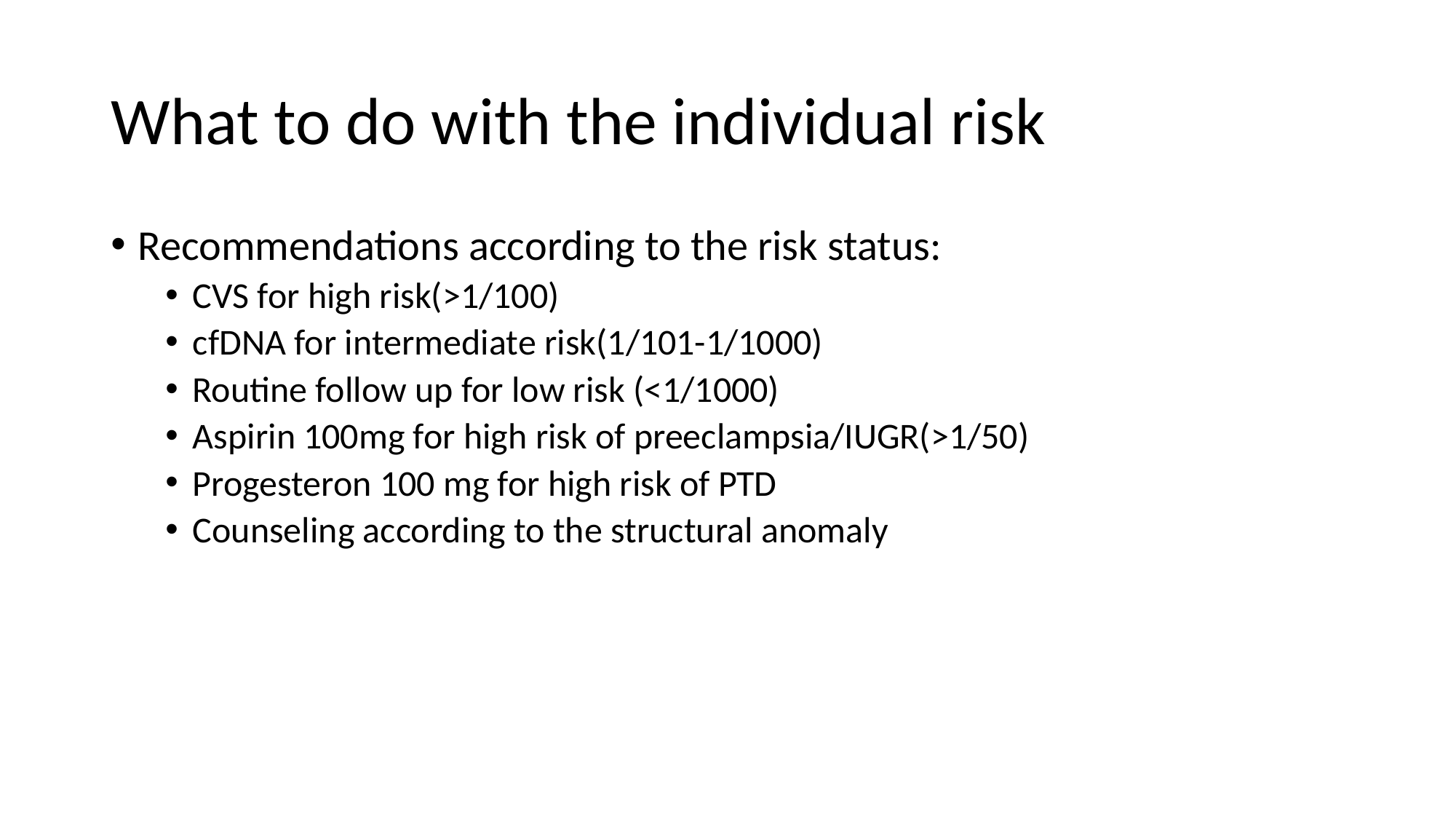

# What to do with the individual risk
Recommendations according to the risk status:
CVS for high risk(>1/100)
cfDNA for intermediate risk(1/101-1/1000)
Routine follow up for low risk (<1/1000)
Aspirin 100mg for high risk of preeclampsia/IUGR(>1/50)
Progesteron 100 mg for high risk of PTD
Counseling according to the structural anomaly